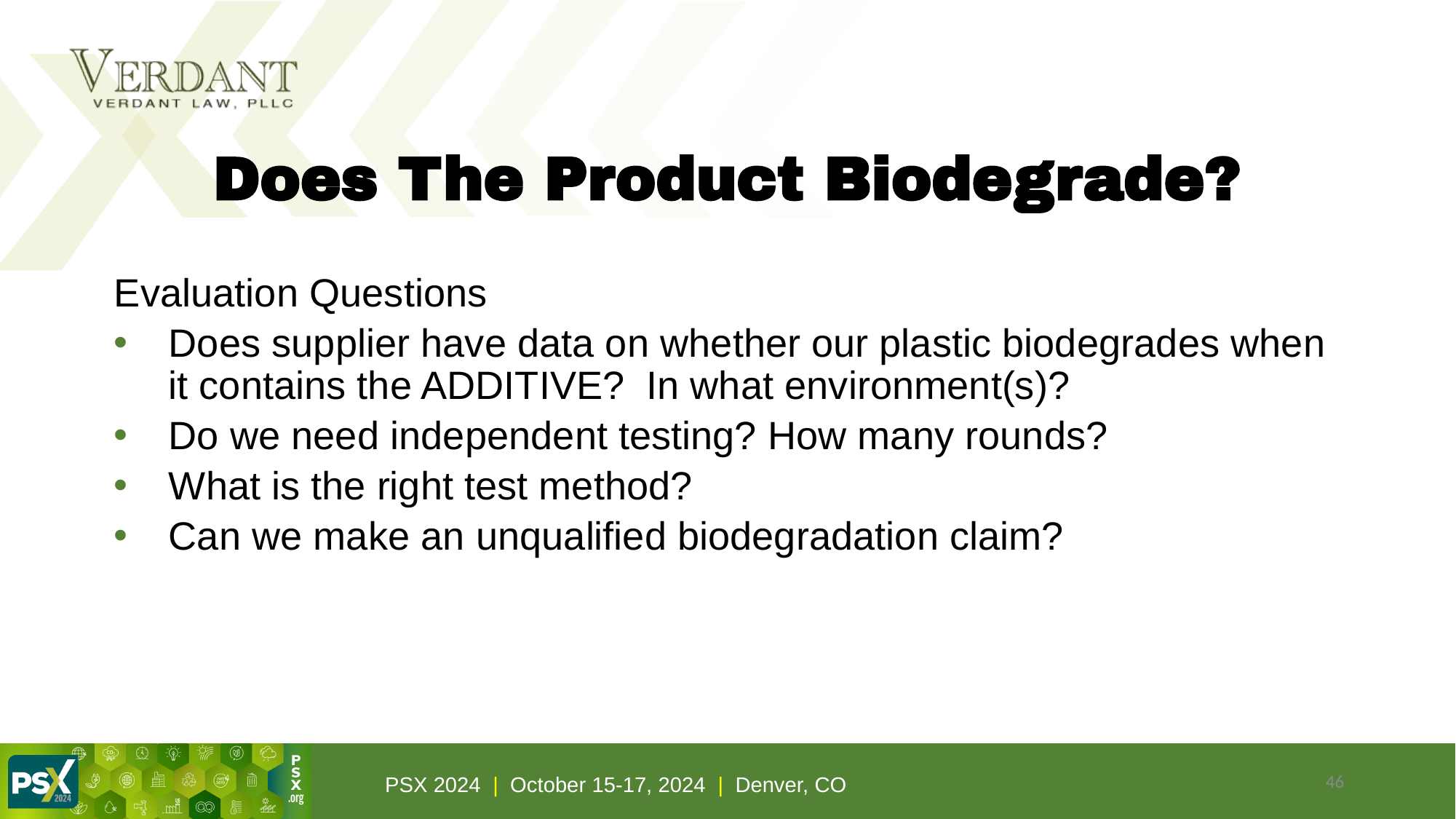

# Does The Product Biodegrade?
Evaluation Questions
Does supplier have data on whether our plastic biodegrades when it contains the ADDITIVE?  In what environment(s)?
Do we need independent testing? How many rounds?
What is the right test method?
Can we make an unqualified biodegradation claim?
46